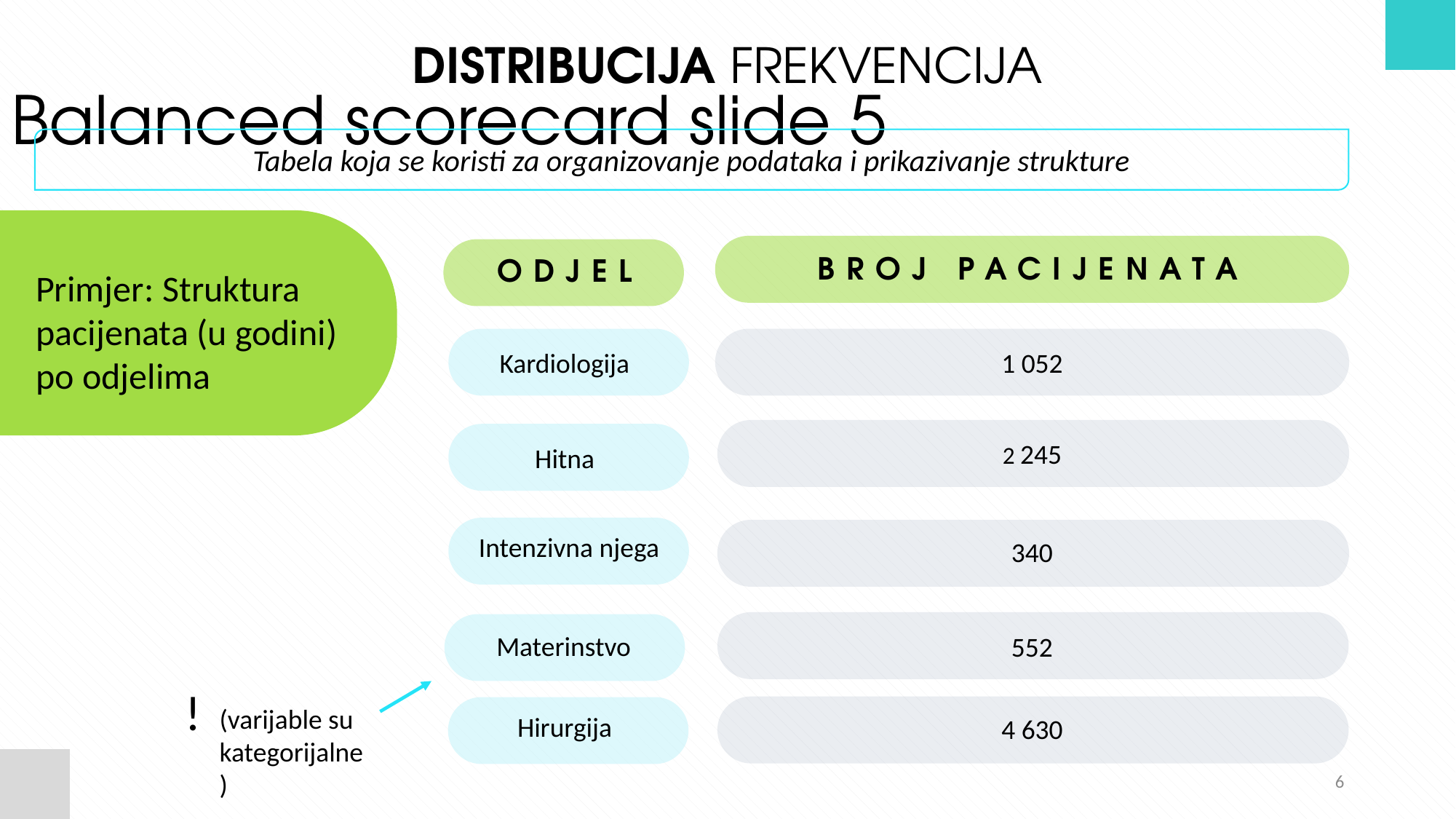

Distribucija frekvencija
Balanced scorecard slide 5

Tabela koja se koristi za organizovanje podataka i prikazivanje strukture

TOTALS

BROJ PACIJENATA
ODJEL
Primjer: Struktura pacijenata (u godini) po odjelima

Kardiologija
1 052

2 245
Hitna

Intenzivna njega
340

Materinstvo
552
(varijable su kategorijalne)

Hirurgija
4 630

6